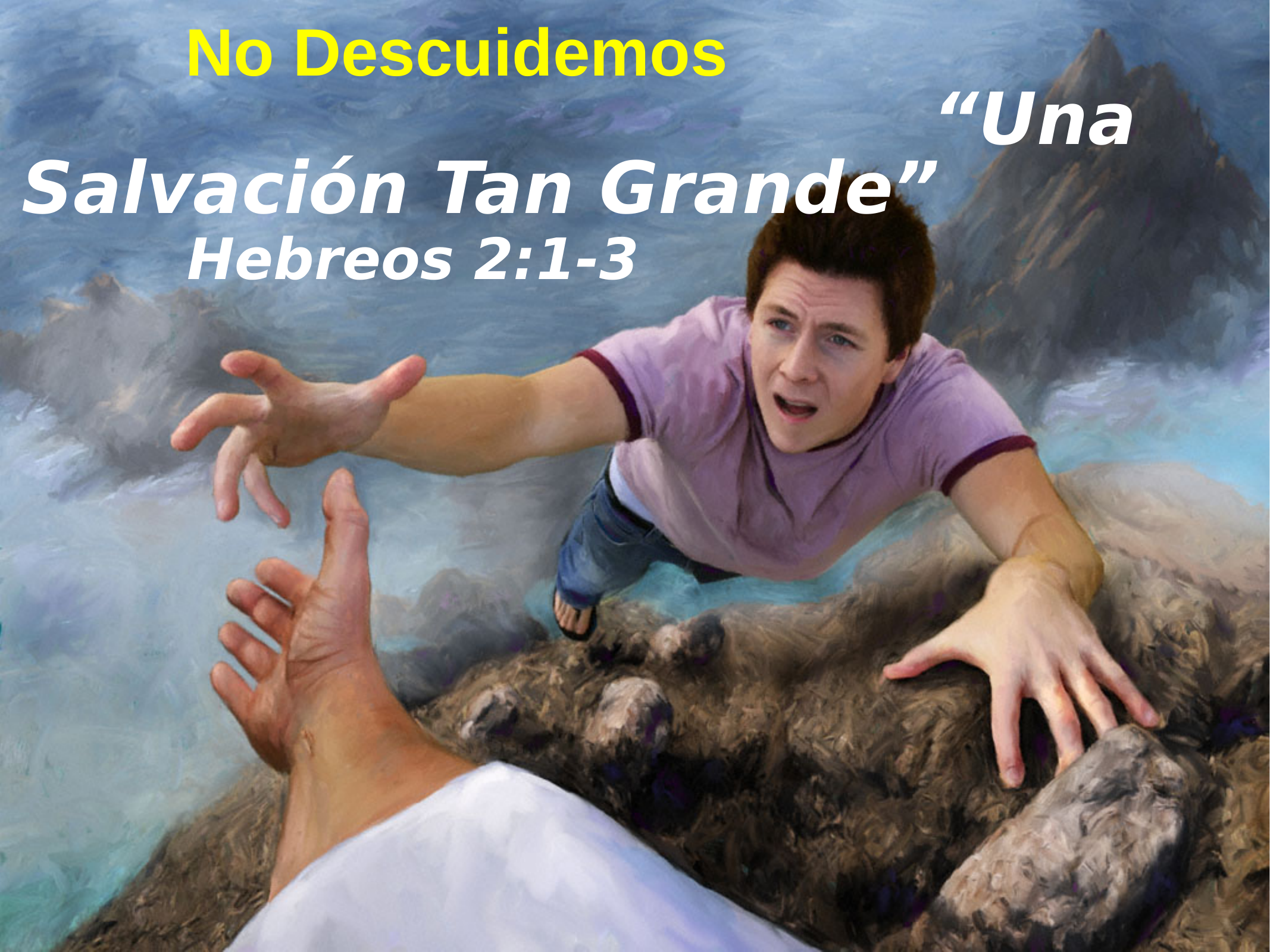

No Descuidemos                                                               “Una Salvación Tan Grande”
       Hebreos 2:1-3